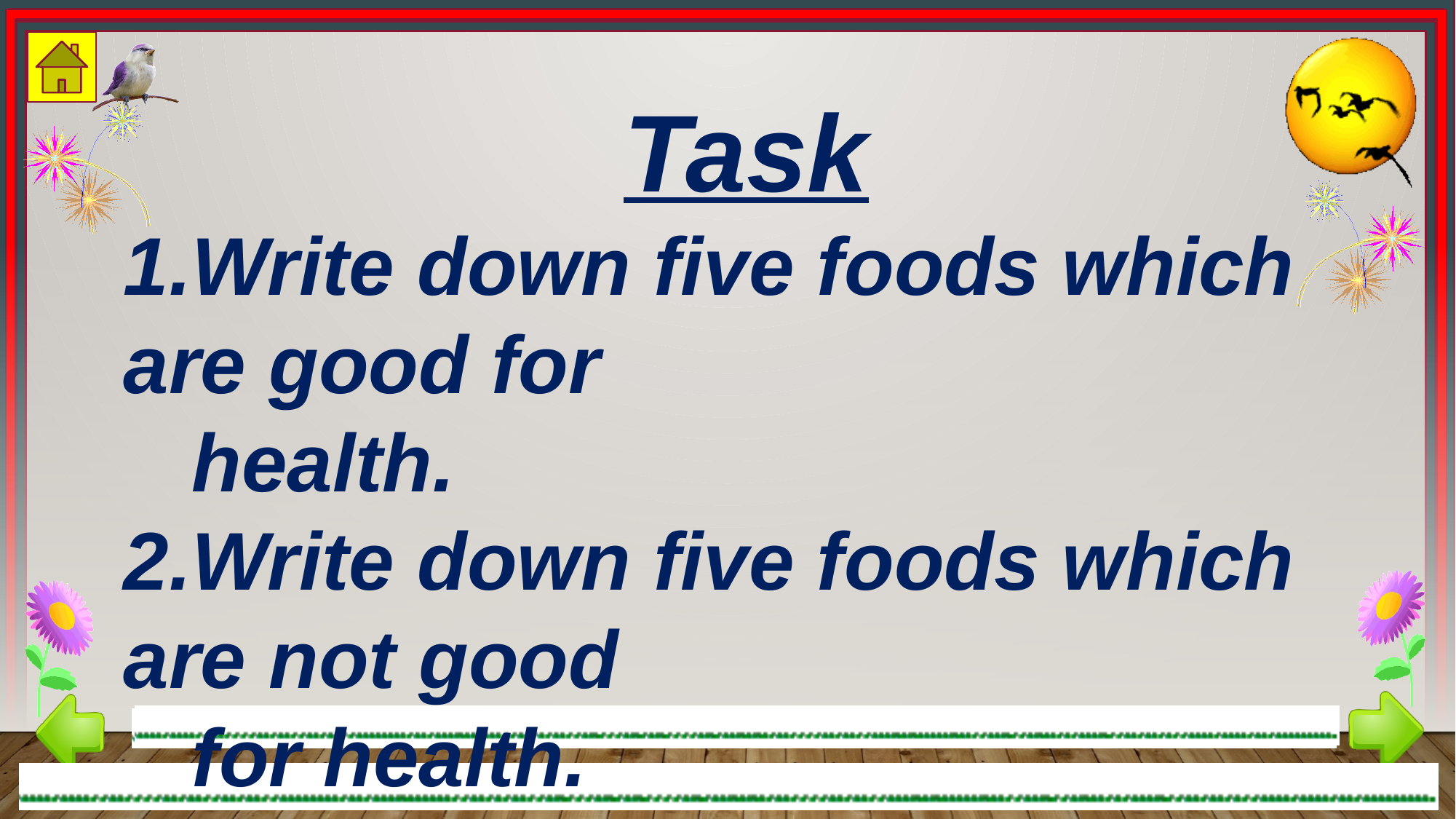

Task
1.Write down five foods which are good for
   health.
2.Write down five foods which are not good
   for health.